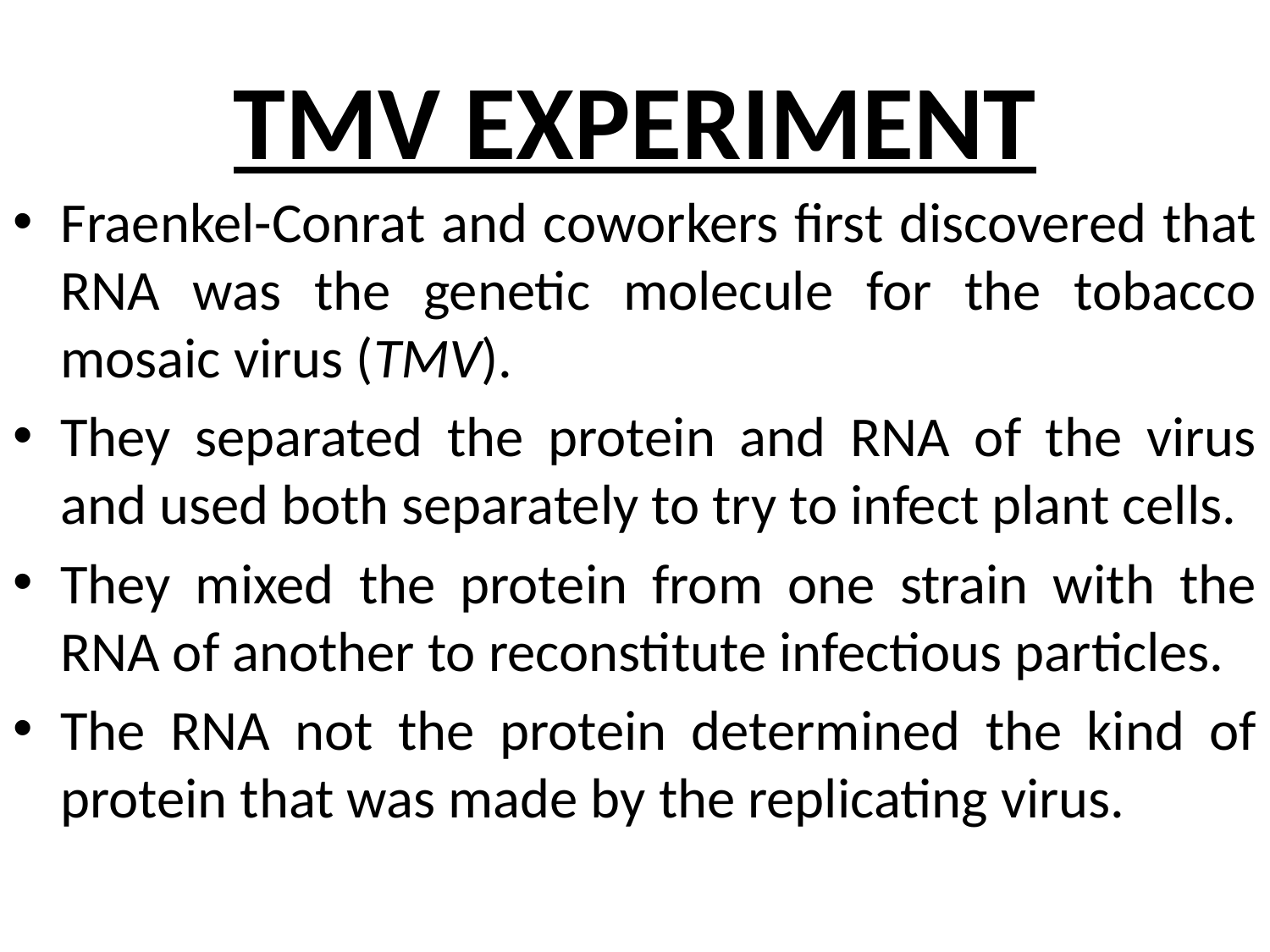

# TMV EXPERIMENT
Fraenkel-Conrat and coworkers first discovered that RNA was the genetic molecule for the tobacco mosaic virus (TMV).
They separated the protein and RNA of the virus and used both separately to try to infect plant cells.
They mixed the protein from one strain with the RNA of another to reconstitute infectious particles.
The RNA not the protein determined the kind of protein that was made by the replicating virus.